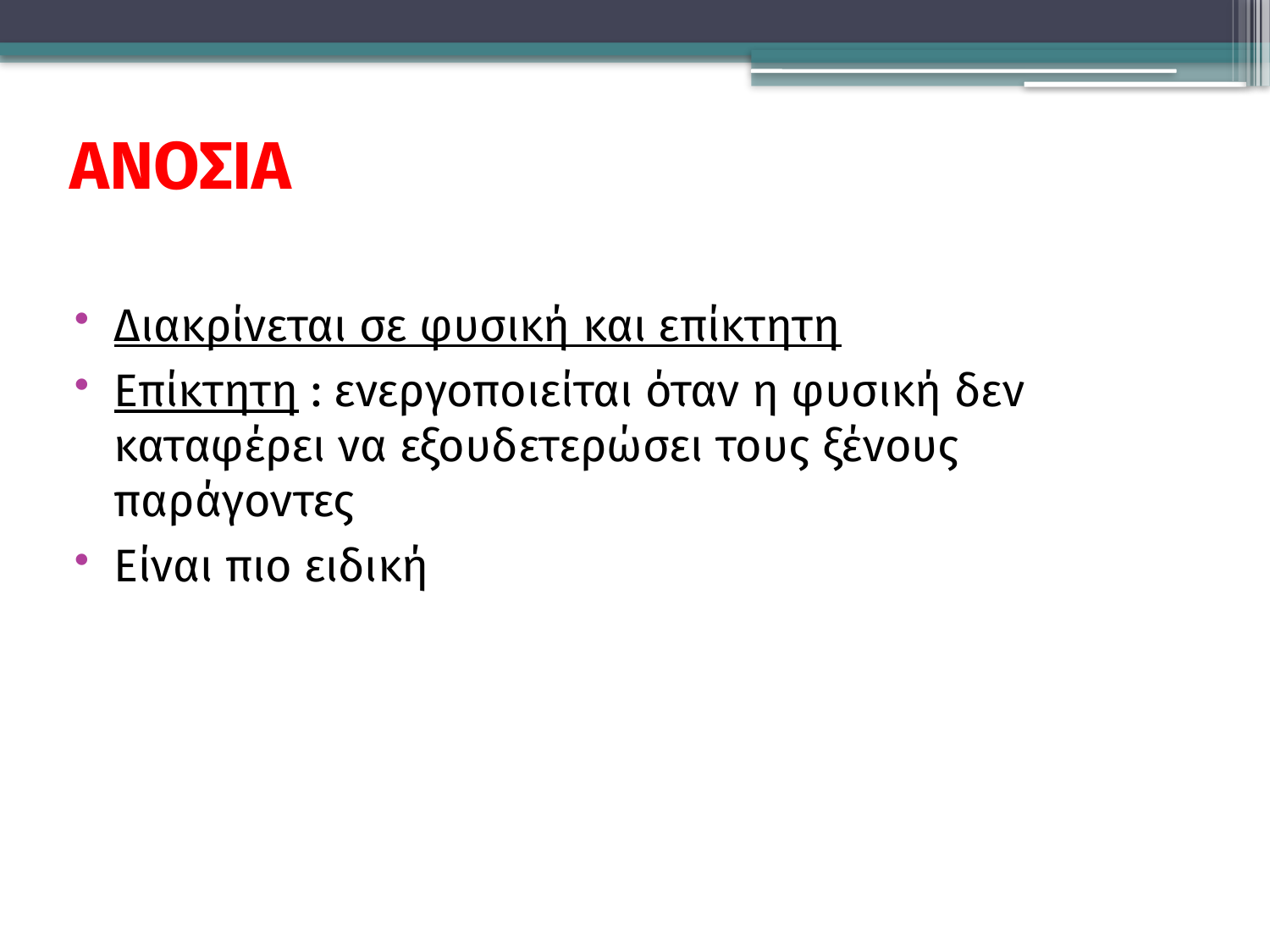

ανοσια

Διακρίνεται σε φυσική και επίκτητη
Επίκτητη : ενεργοποιείται όταν η φυσική δεν καταφέρει να εξουδετερώσει τους ξένους παράγοντες
Είναι πιο ειδική